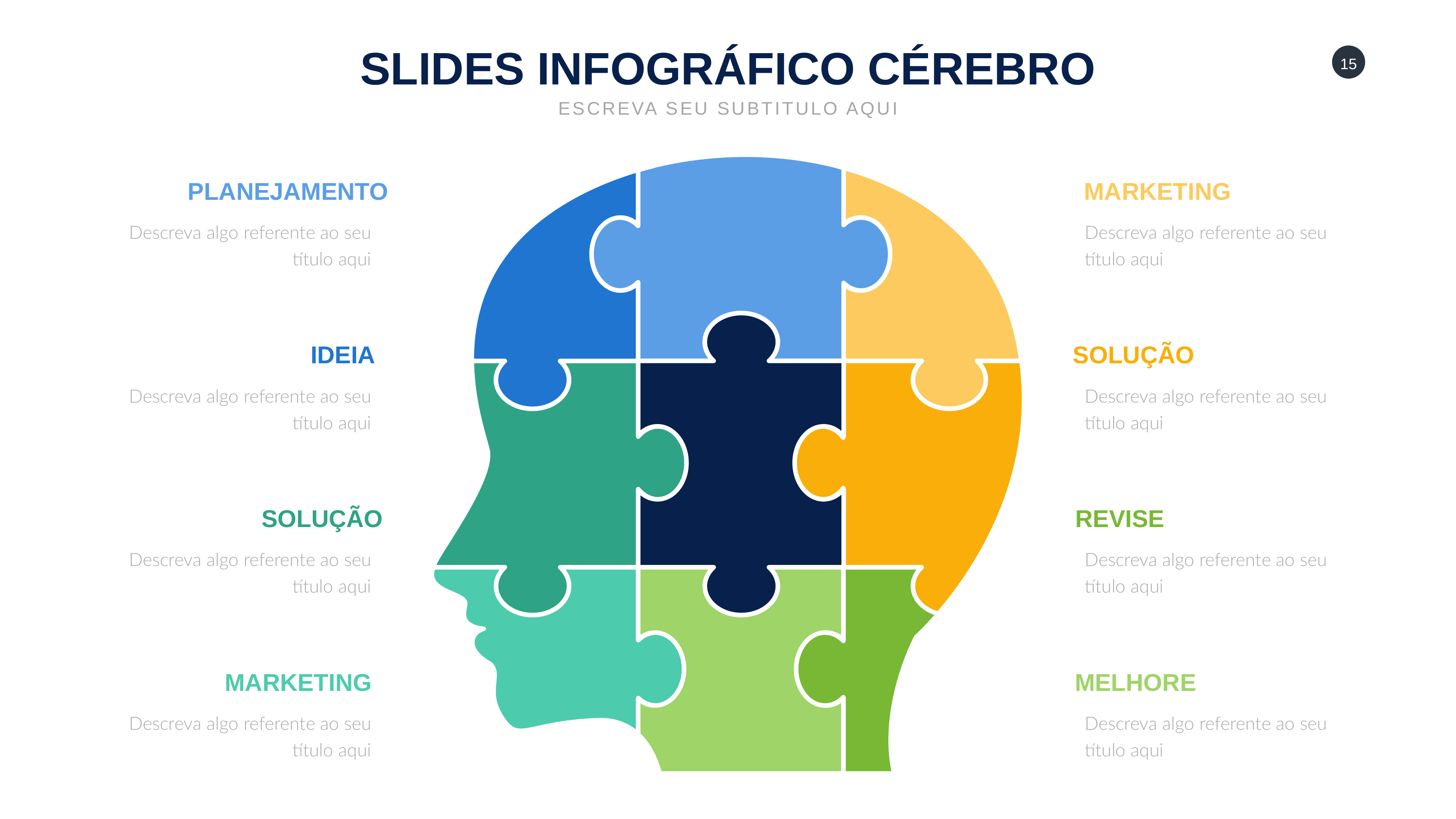

SLIDES INFOGRÁFICO CÉREBRO
ESCREVA SEU SUBTITULO AQUI

PLANEJAMENTO
MARKETING
Descreva algo referente ao seu título aqui
Descreva algo referente ao seu título aqui

IDEIA
SOLUÇÃO

Descreva algo referente ao seu título aqui
Descreva algo referente ao seu título aqui
SOLUÇÃO
REVISE
Descreva algo referente ao seu título aqui
Descreva algo referente ao seu título aqui

MARKETING
MELHORE
Descreva algo referente ao seu título aqui
Descreva algo referente ao seu título aqui